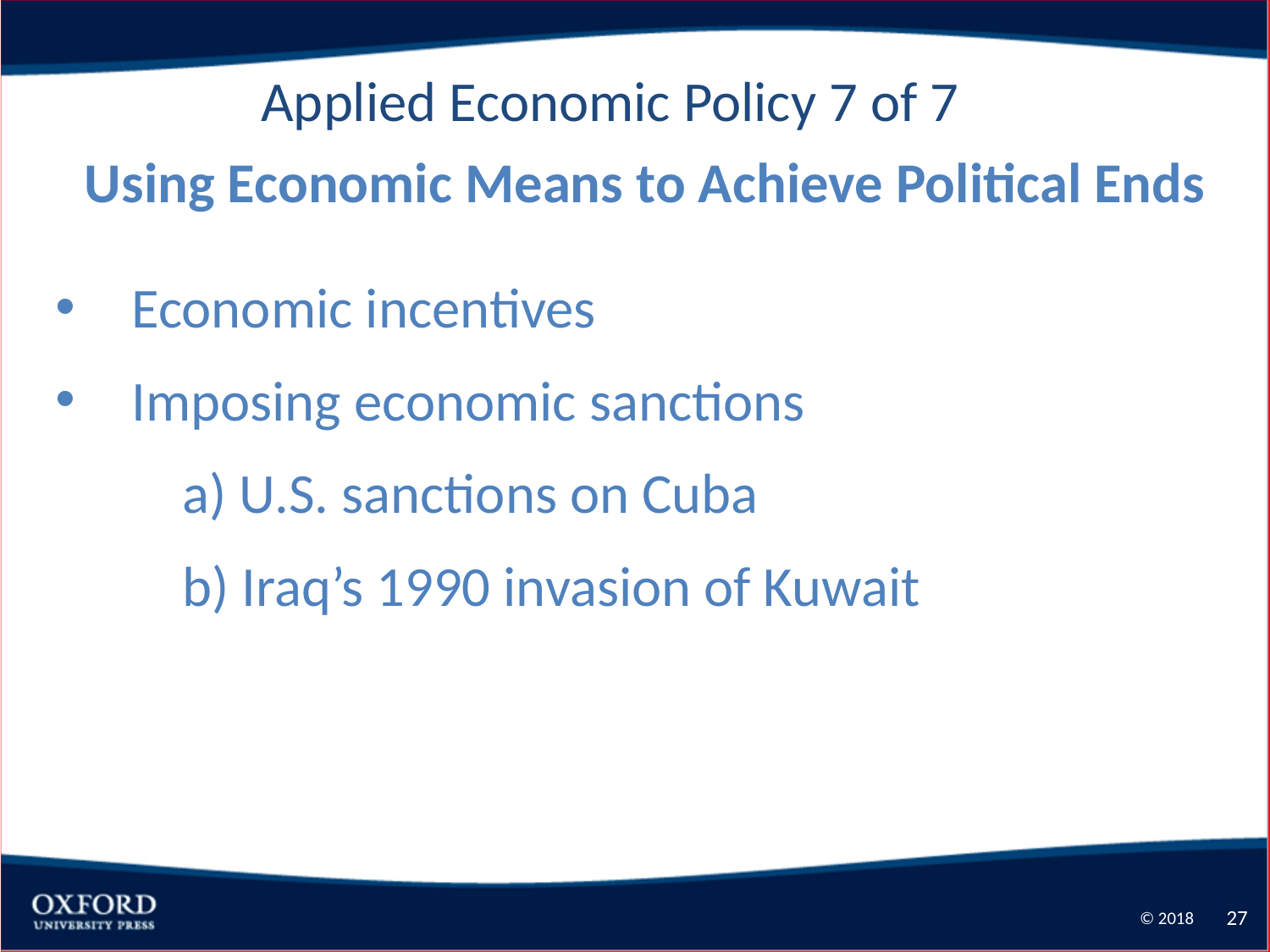

Applied Economic Policy 7 of 7
Using Economic Means to Achieve Political Ends

 Economic incentives
 Imposing economic sanctions
	a) U.S. sanctions on Cuba
	b) Iraq’s 1990 invasion of Kuwait